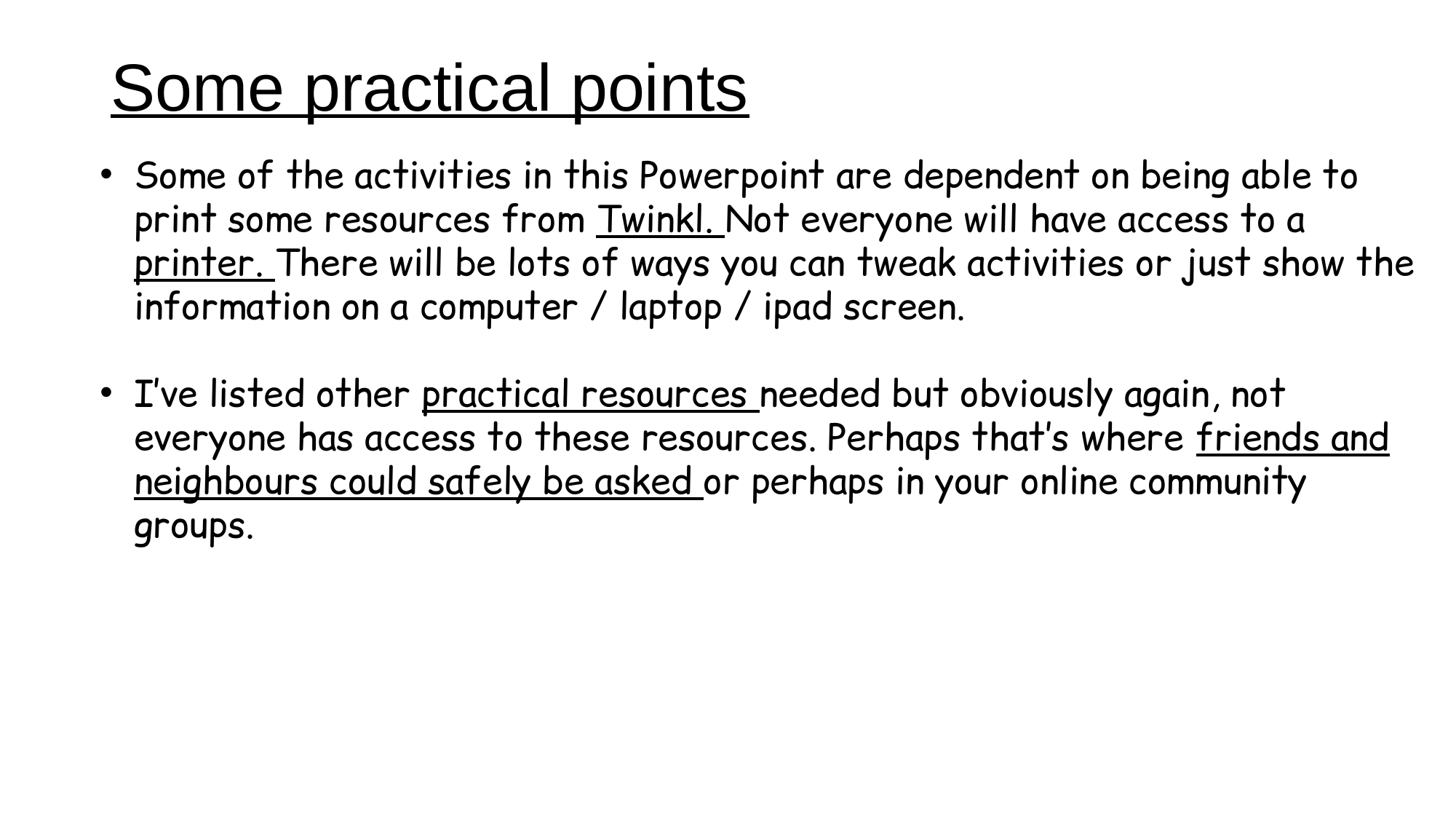

# Some practical points
Some of the activities in this Powerpoint are dependent on being able to print some resources from Twinkl. Not everyone will have access to a printer. There will be lots of ways you can tweak activities or just show the information on a computer / laptop / ipad screen.

I’ve listed other practical resources needed but obviously again, not everyone has access to these resources. Perhaps that’s where friends and neighbours could safely be asked or perhaps in your online community groups.